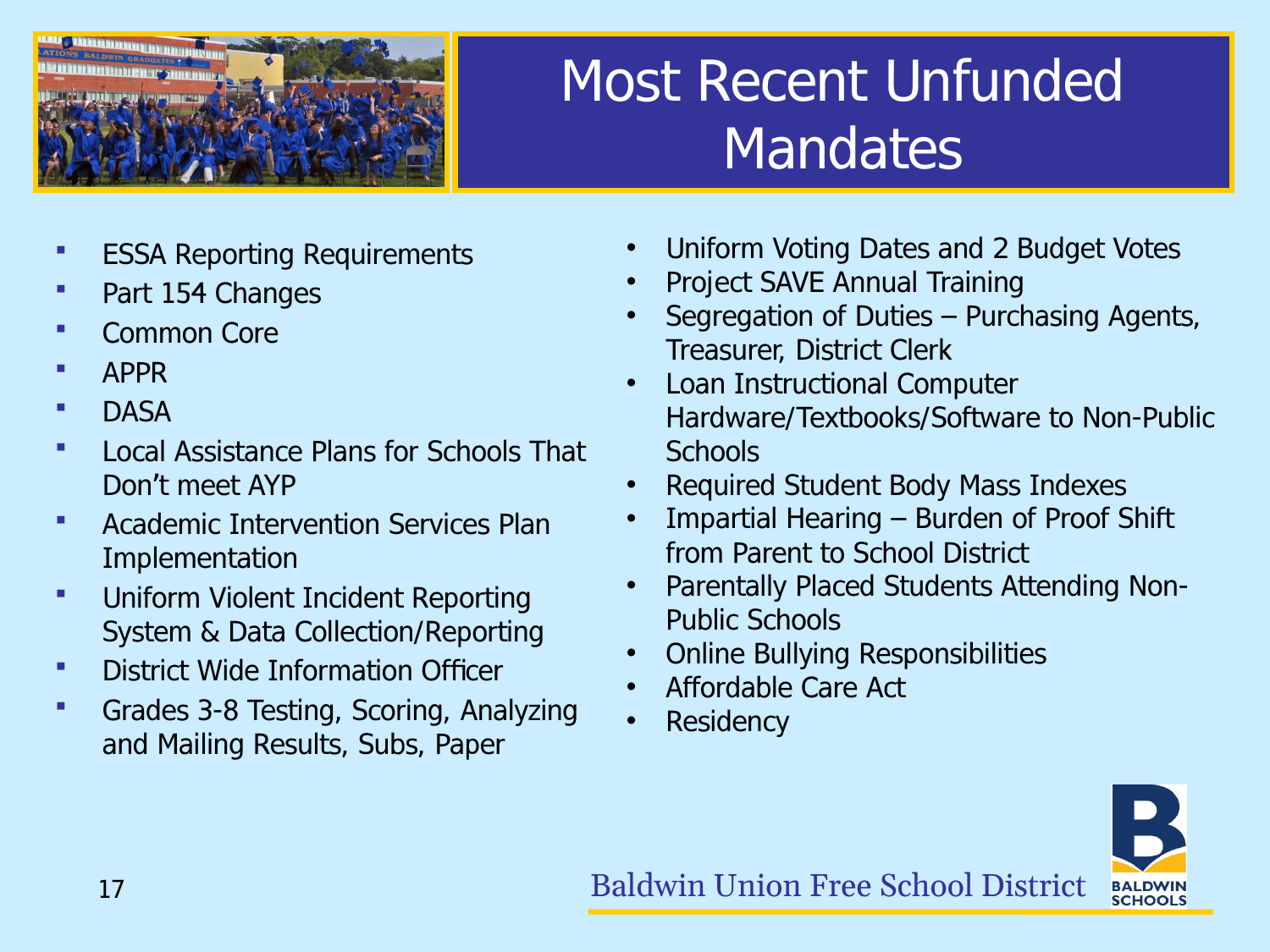

Most Recent Unfunded Mandates

ESSA Reporting Requirements
Part 154 Changes
Common Core
APPR
DASA
Local Assistance Plans for Schools That Don’t meet AYP
Academic Intervention Services Plan Implementation
Uniform Violent Incident Reporting System & Data Collection/Reporting
District Wide Information Officer
Grades 3-8 Testing, Scoring, Analyzing and Mailing Results, Subs, Paper

Uniform Voting Dates and 2 Budget Votes
Project SAVE Annual Training
Segregation of Duties – Purchasing Agents, Treasurer, District Clerk
Loan Instructional Computer Hardware/Textbooks/Software to Non-Public Schools
Required Student Body Mass Indexes
Impartial Hearing – Burden of Proof Shift from Parent to School District
Parentally Placed Students Attending Non-Public Schools
Online Bullying Responsibilities
Affordable Care Act
Residency

17